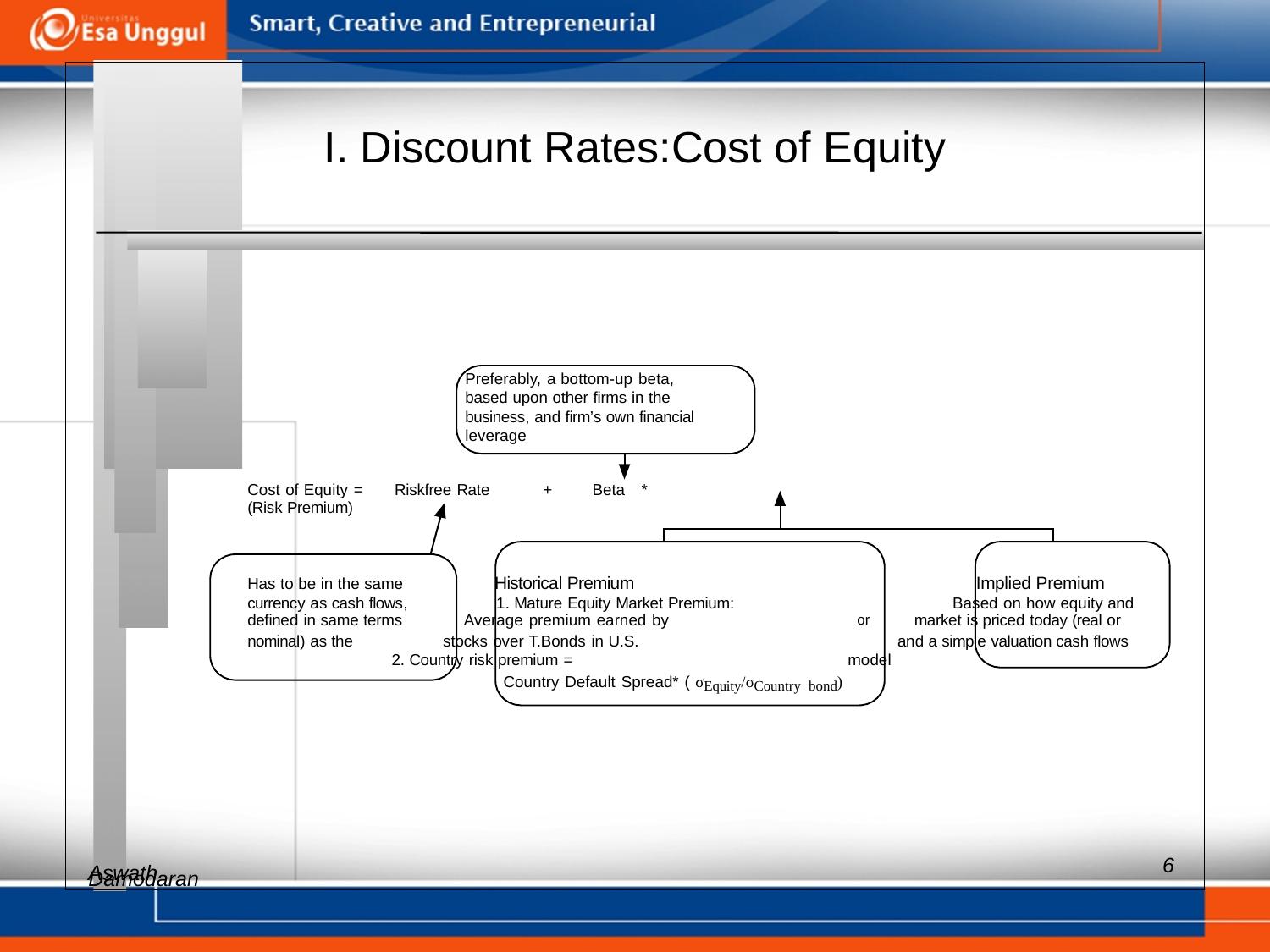

I. Discount Rates:Cost of Equity
Preferably, a bottom-up beta, based upon other firms in the business, and firm’s own financial leverage
Cost of Equity =       Riskfree Rate           +        Beta   *          (Risk Premium)
Has to be in the same                    Historical Premium                                                                      Implied Premium currency as cash flows,                   1. Mature Equity Market Premium:                                                 Based on how equity and defined in same terms             Average premium earned by                                          or          market is priced today (real or nominal) as the                    stocks over T.Bonds in U.S.                                                          and a simple valuation cash flows                                       2. Country risk premium =                                                             model
Country Default Spread* ( σEquity/σCountry  bond)
Aswath

6
Damodaran